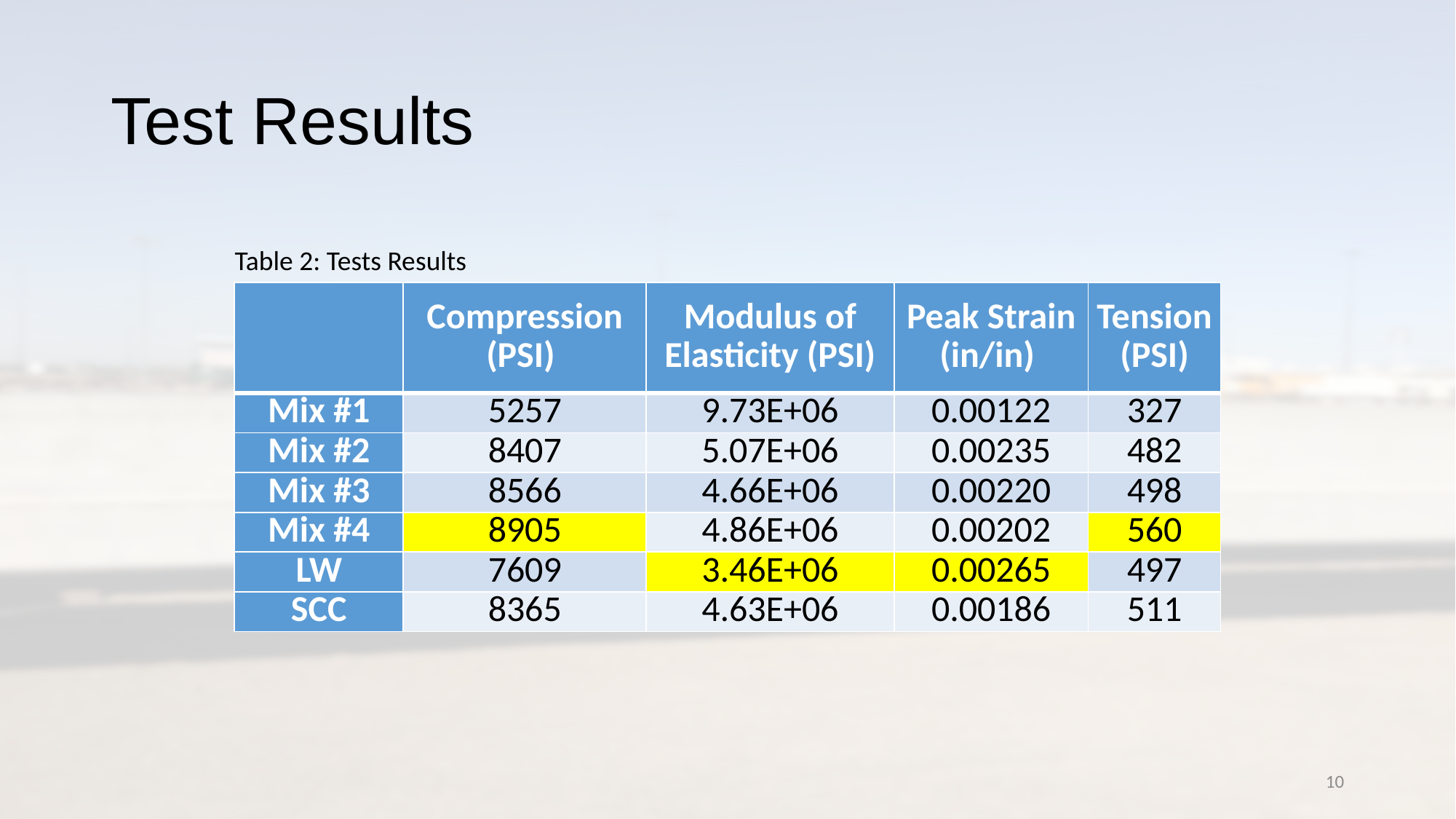

# Test Results
Table 2: Tests Results
|  | Compression (PSI) | Modulus of Elasticity (PSI) | Peak Strain (in/in) | Tension (PSI) |
| --- | --- | --- | --- | --- |
| Mix #1 | 5257 | 9.73E+06 | 0.00122 | 327 |
| Mix #2 | 8407 | 5.07E+06 | 0.00235 | 482 |
| Mix #3 | 8566 | 4.66E+06 | 0.00220 | 498 |
| Mix #4 | 8905 | 4.86E+06 | 0.00202 | 560 |
| LW | 7609 | 3.46E+06 | 0.00265 | 497 |
| SCC | 8365 | 4.63E+06 | 0.00186 | 511 |
10